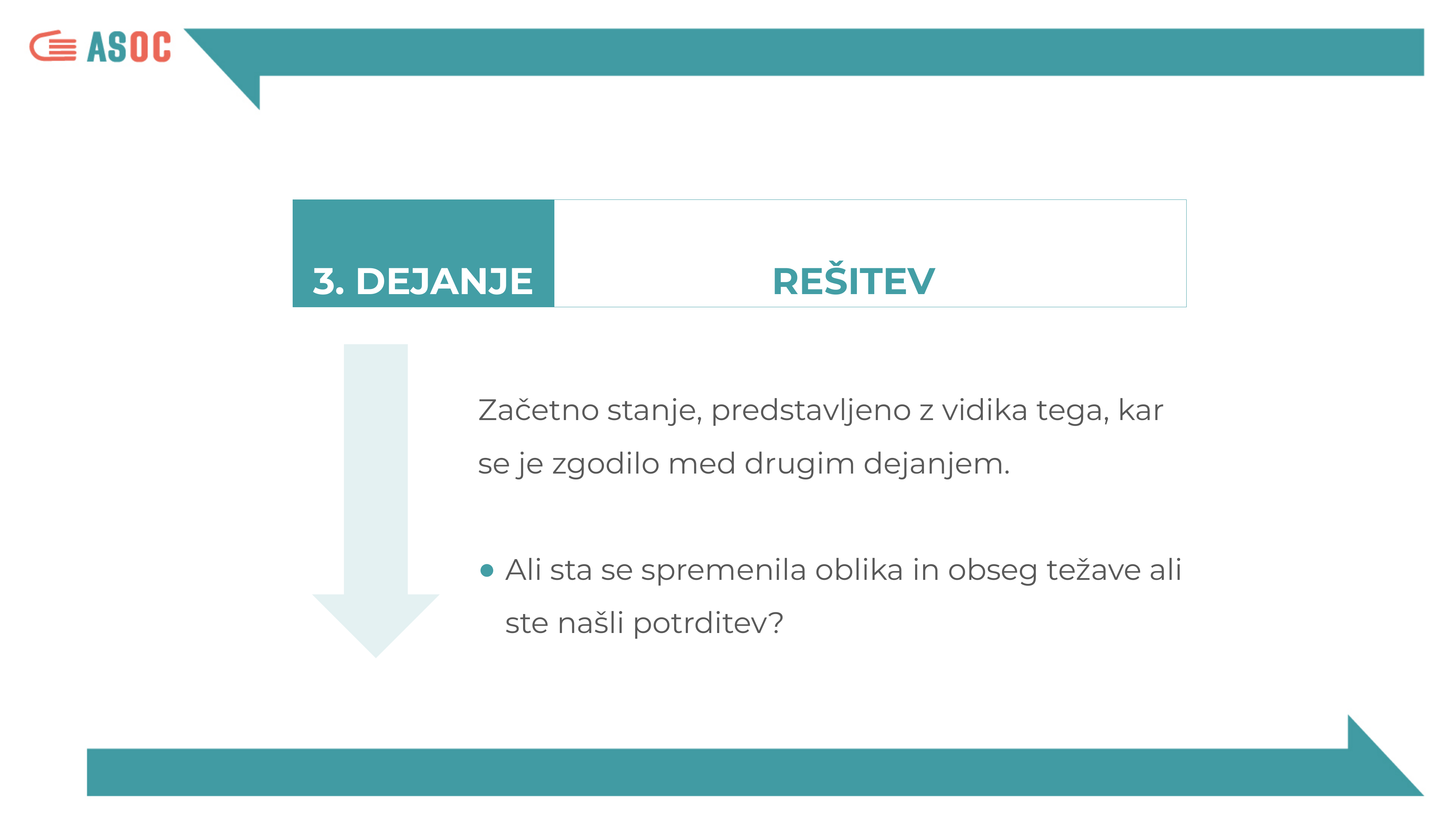

3. DEJANJE
REŠITEV
Začetno stanje, predstavljeno z vidika tega, kar se je zgodilo med drugim dejanjem.

Ali sta se spremenila oblika in obseg težave ali ste našli potrditev?